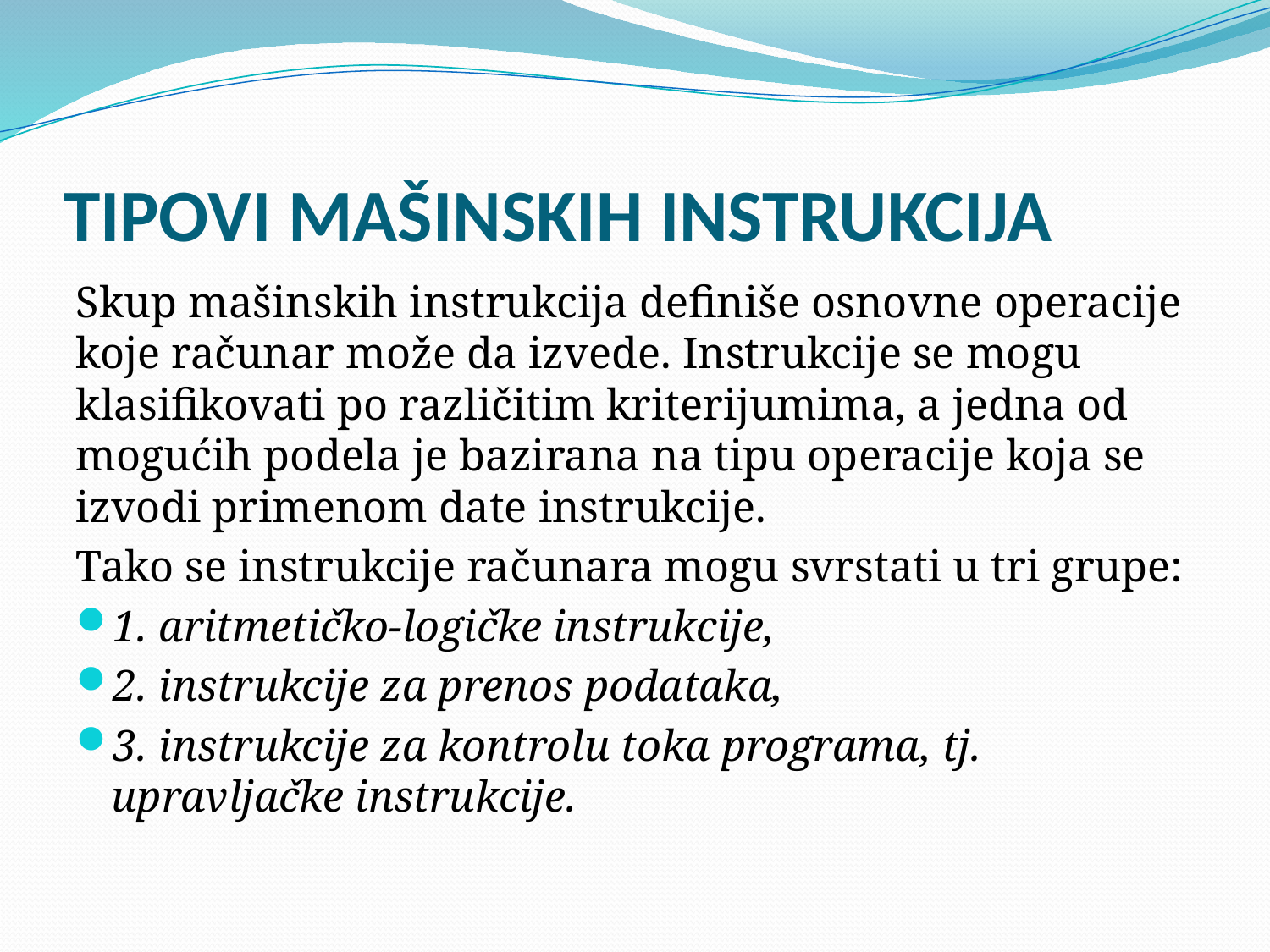

# TIPOVI MAŠINSKIH INSTRUKCIJA
Skup mašinskih instrukcija definiše osnovne operacije koje računar može da izvede. Instrukcije se mogu klasifikovati po različitim kriterijumima, a jedna od mogućih podela je bazirana na tipu operacije koja se izvodi primenom date instrukcije.
Tako se instrukcije računara mogu svrstati u tri grupe:
1. aritmetičko-logičke instrukcije,
2. instrukcije za prenos podataka,
3. instrukcije za kontrolu toka programa, tj. upravljačke instrukcije.